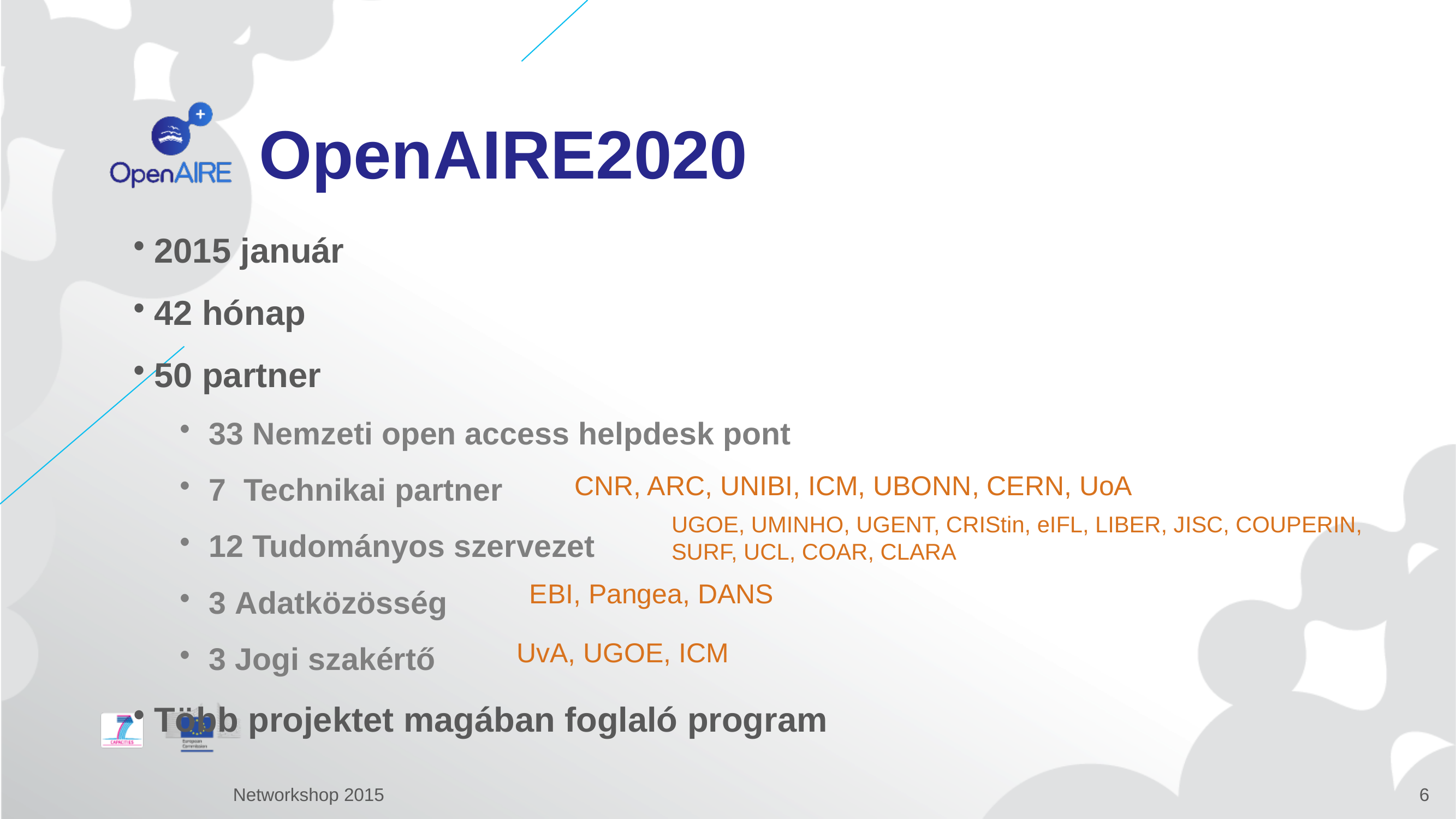

# OpenAIRE2020
2015 január
42 hónap
50 partner
33 Nemzeti open access helpdesk pont
7  Technikai partner
12 Tudományos szervezet
3 Adatközösség
3 Jogi szakértő
Több projektet magában foglaló program
CNR, ARC, UNIBI, ICM, UBONN, CERN, UoA
UGOE, UMINHO, UGENT, CRIStin, eIFL, LIBER, JISC, COUPERIN, SURF, UCL, COAR, CLARA
EBI, Pangea, DANS
UvA, UGOE, ICM
Networkshop 2015
6